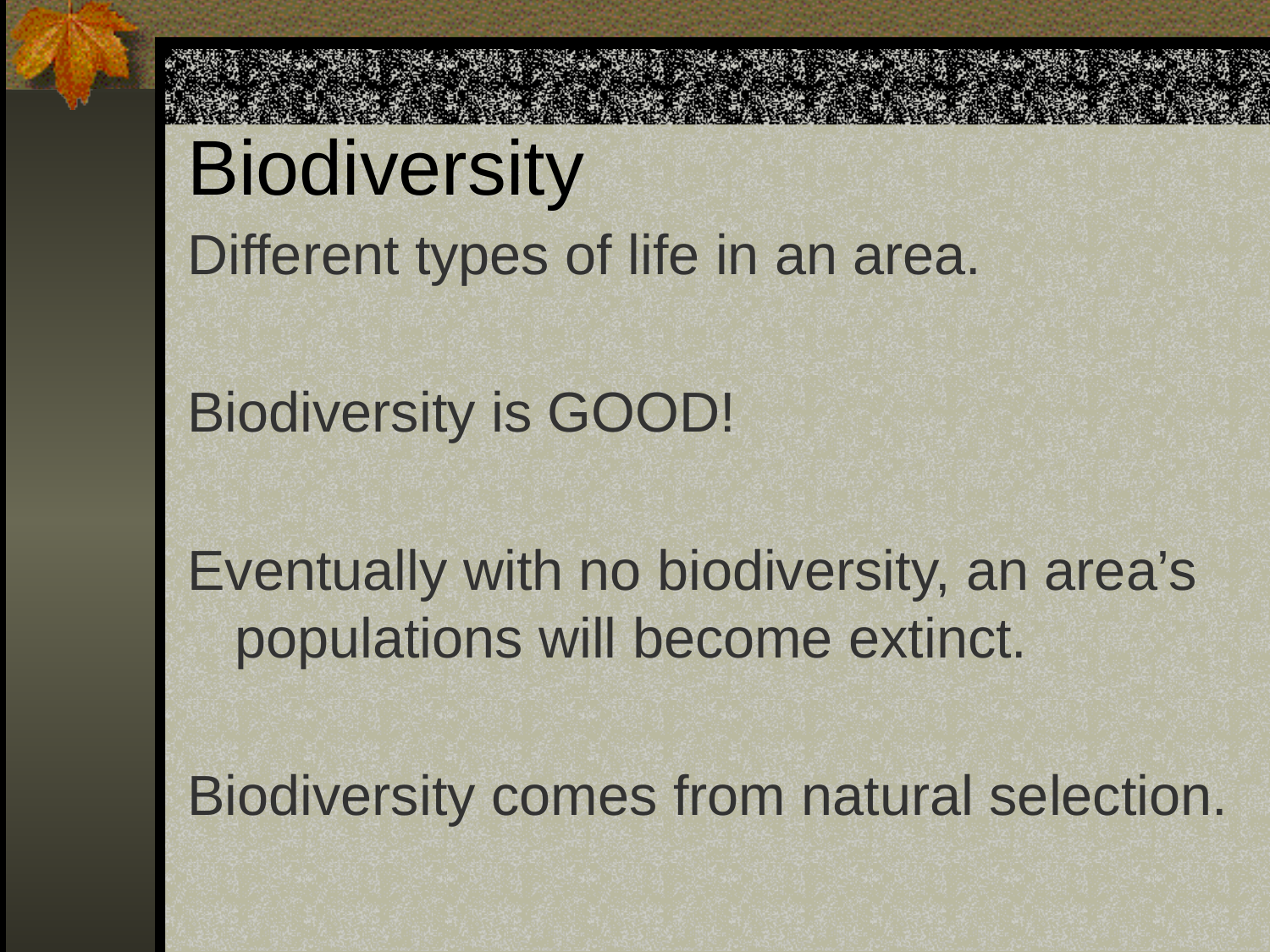

# Biodiversity
Different types of life in an area.

Biodiversity is GOOD!

Eventually with no biodiversity, an area’s populations will become extinct.

Biodiversity comes from natural selection.